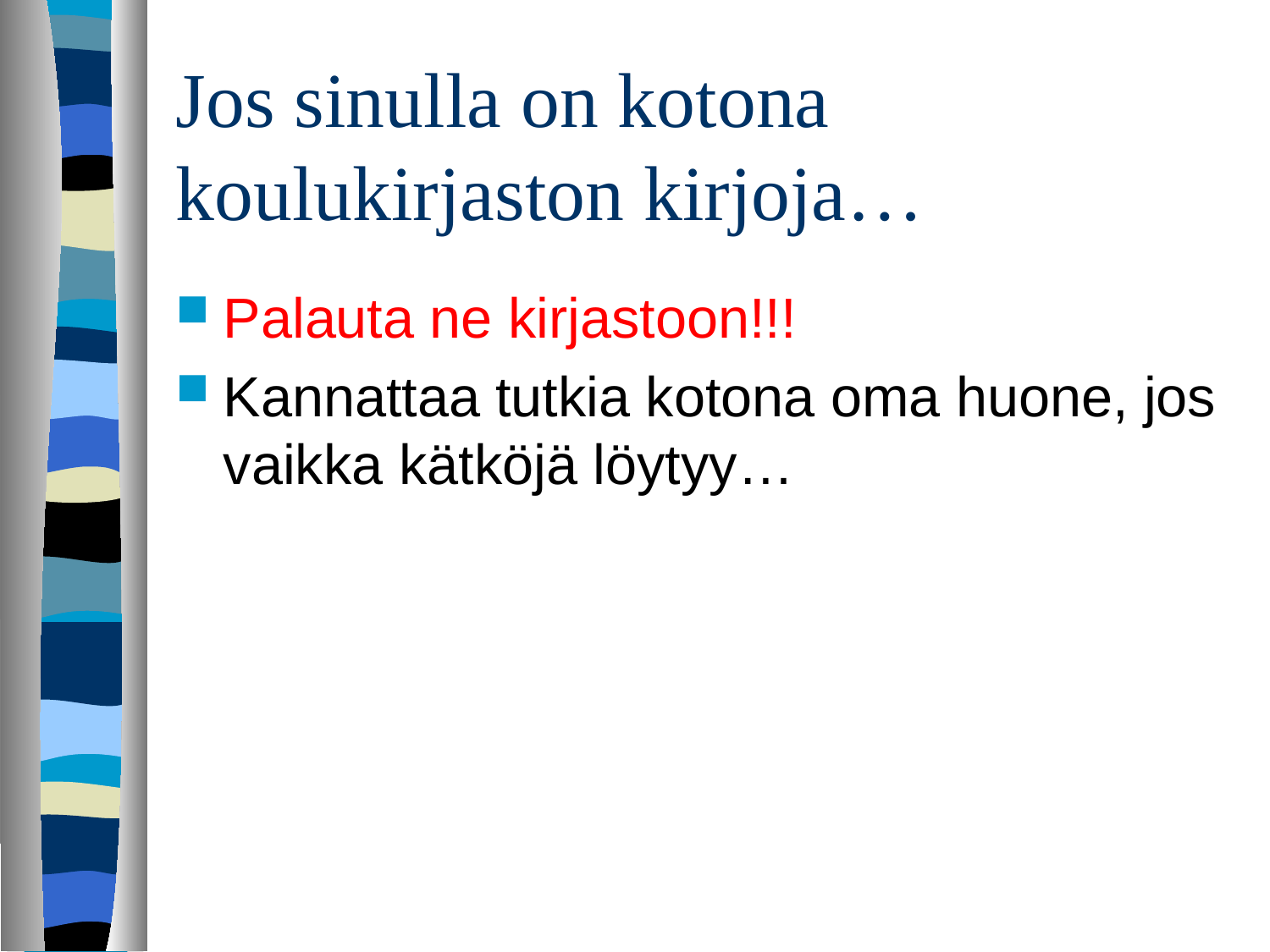

# Jos sinulla on kotona koulukirjaston kirjoja…
Palauta ne kirjastoon!!!
Kannattaa tutkia kotona oma huone, jos vaikka kätköjä löytyy…